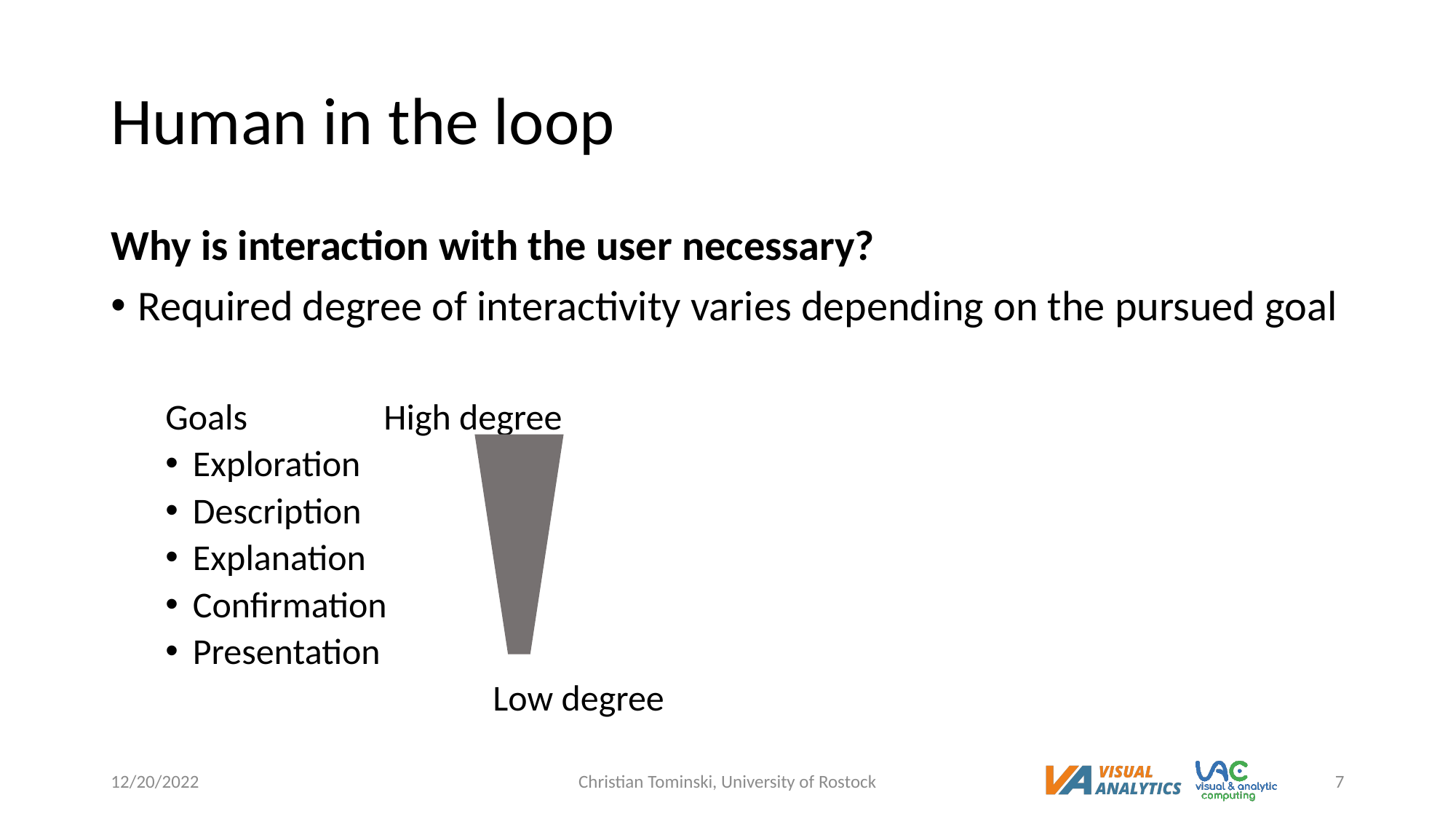

# Human in the loop
Why is interaction with the user necessary?
Required degree of interactivity varies depending on the pursued goal

Goals		High degree
Exploration
Description
Explanation
Confirmation
Presentation
			Low degree

12/20/2022
Christian Tominski, University of Rostock
7